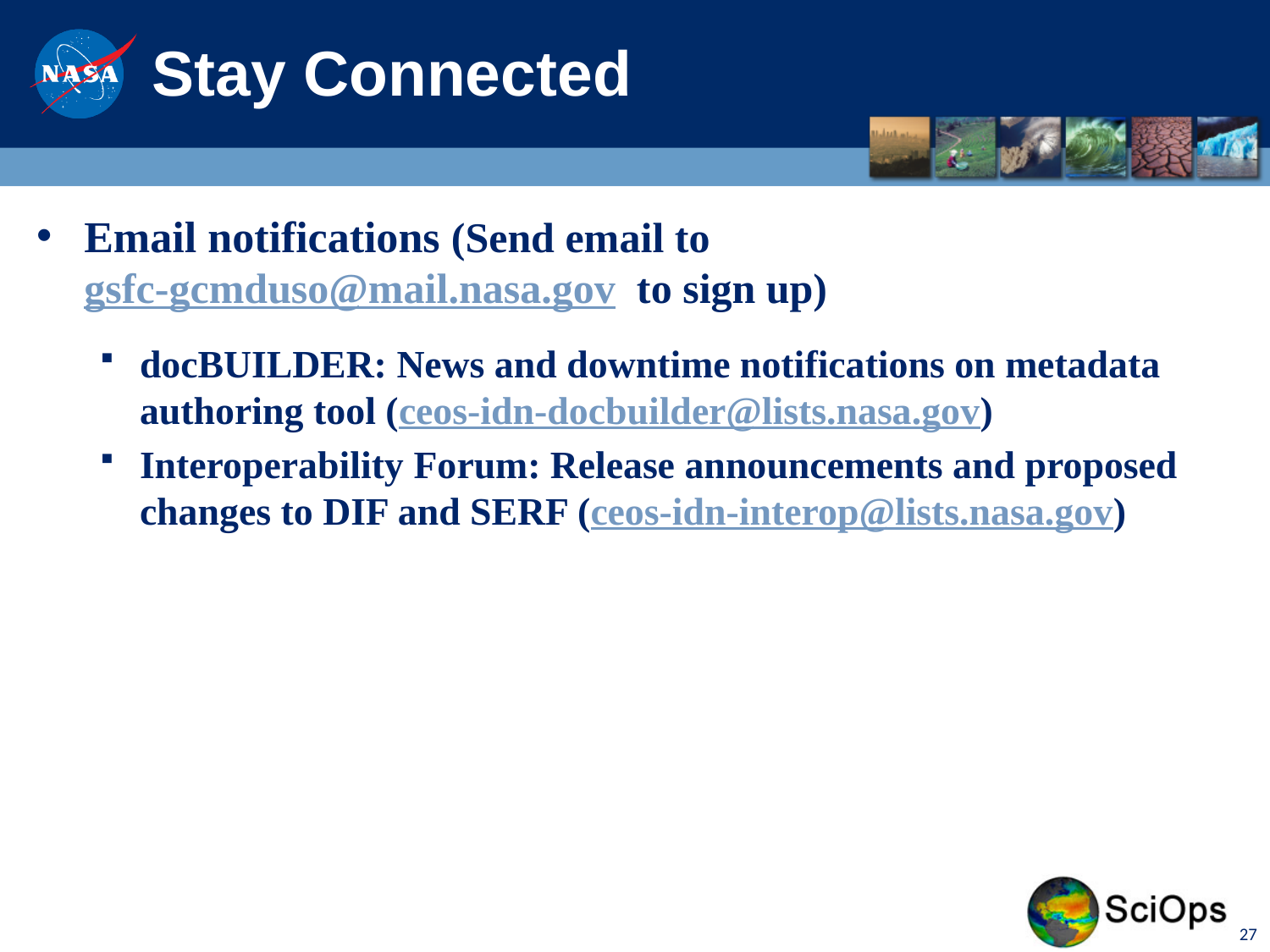

# Stay Connected
Email notifications (Send email to gsfc-gcmduso@mail.nasa.gov  to sign up)
docBUILDER: News and downtime notifications on metadata authoring tool (ceos-idn-docbuilder@lists.nasa.gov)
Interoperability Forum: Release announcements and proposed changes to DIF and SERF (ceos-idn-interop@lists.nasa.gov)

27